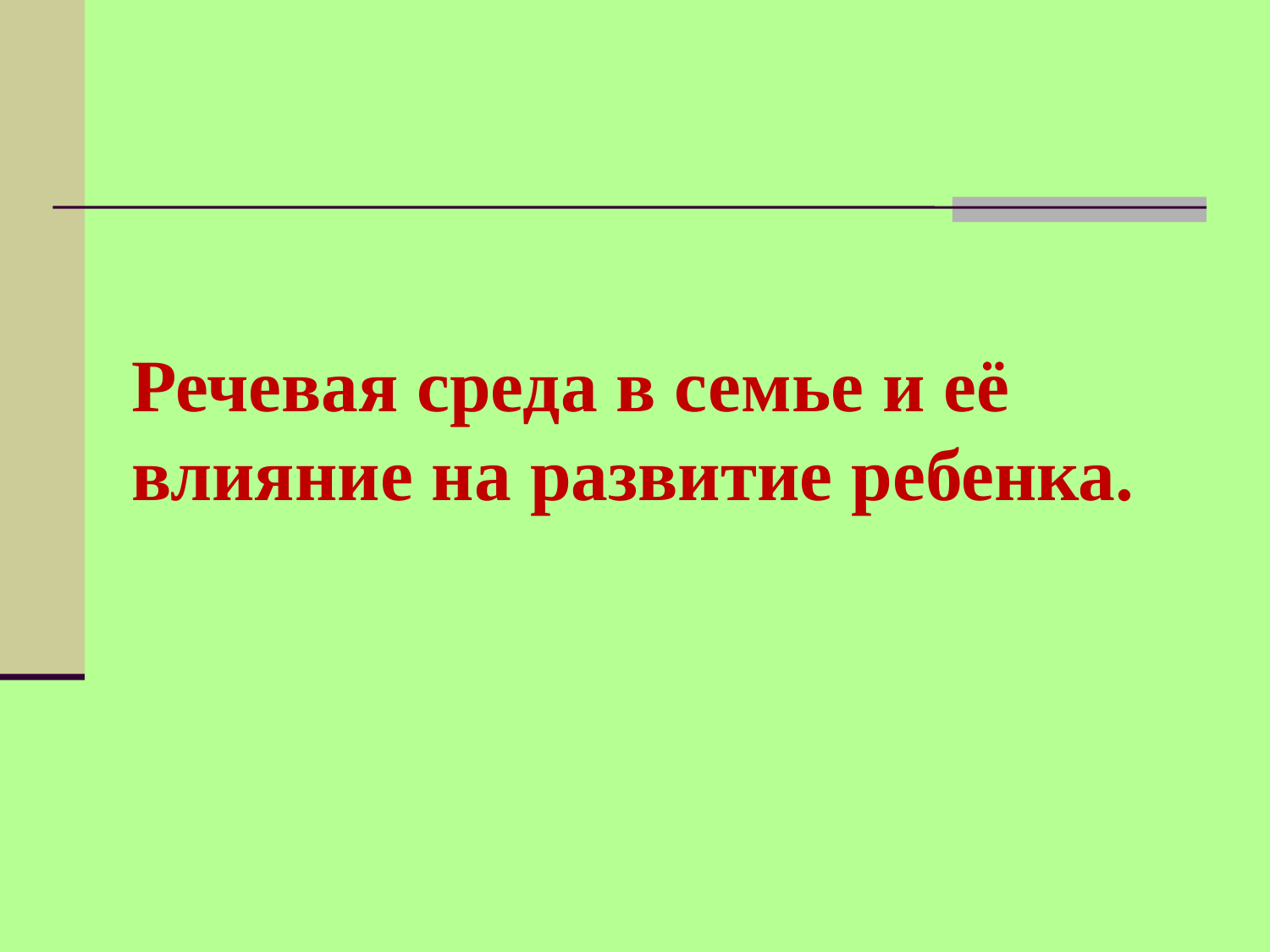

# Речевая среда в семье и её влияние на развитие ребенка.